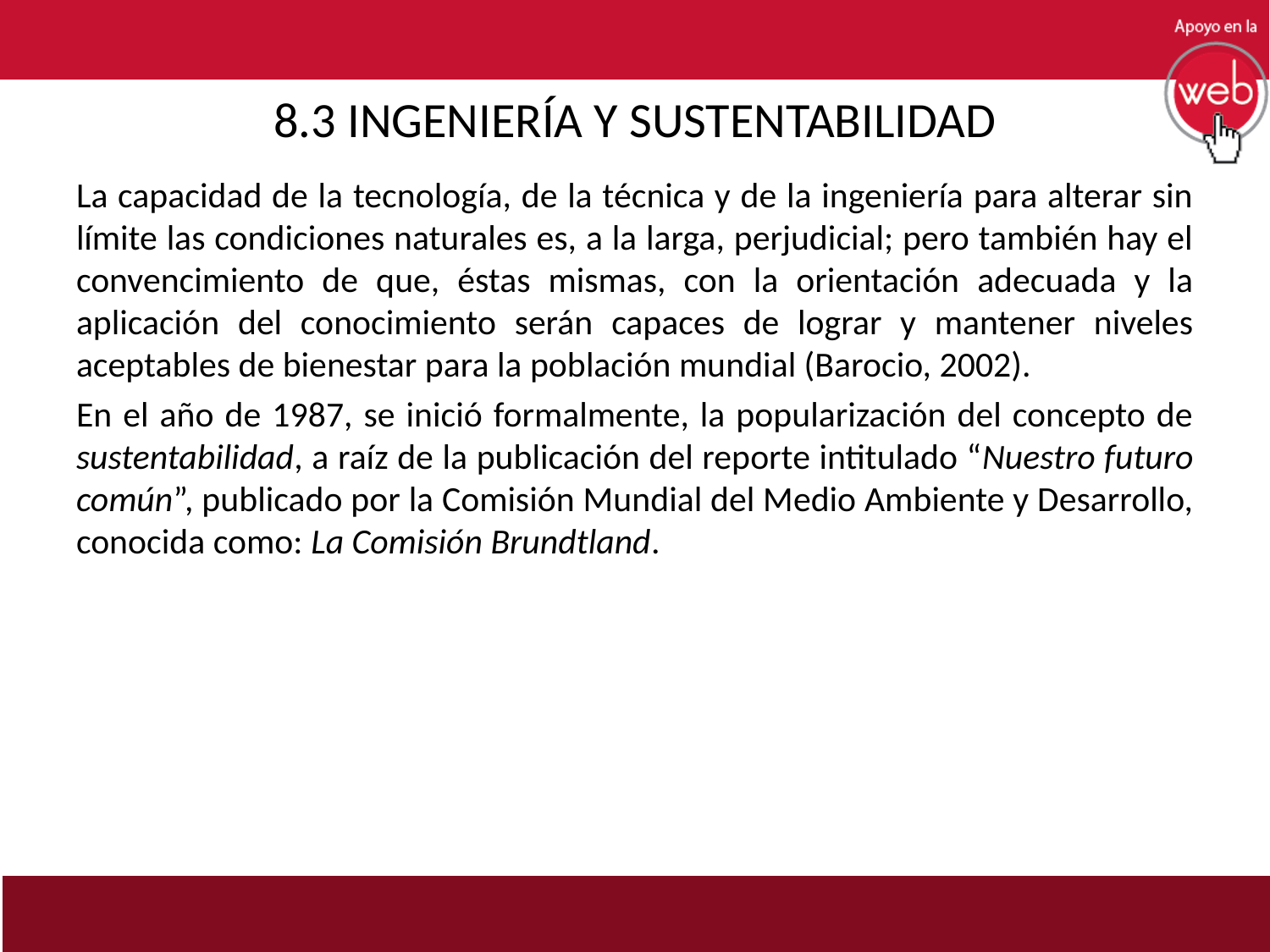

# 8.3 INGENIERÍA Y SUSTENTABILIDAD
La capacidad de la tecnología, de la técnica y de la ingeniería para alterar sin límite las condiciones naturales es, a la larga, perjudicial; pero también hay el convencimiento de que, éstas mismas, con la orientación adecuada y la aplicación del conocimiento serán capaces de lograr y mantener niveles aceptables de bienestar para la población mundial (Barocio, 2002).
En el año de 1987, se inició formalmente, la popularización del concepto de sustentabilidad, a raíz de la publicación del reporte intitulado “Nuestro futuro común”, publicado por la Comisión Mundial del Medio Ambiente y Desarrollo, conocida como: La Comisión Brundtland.